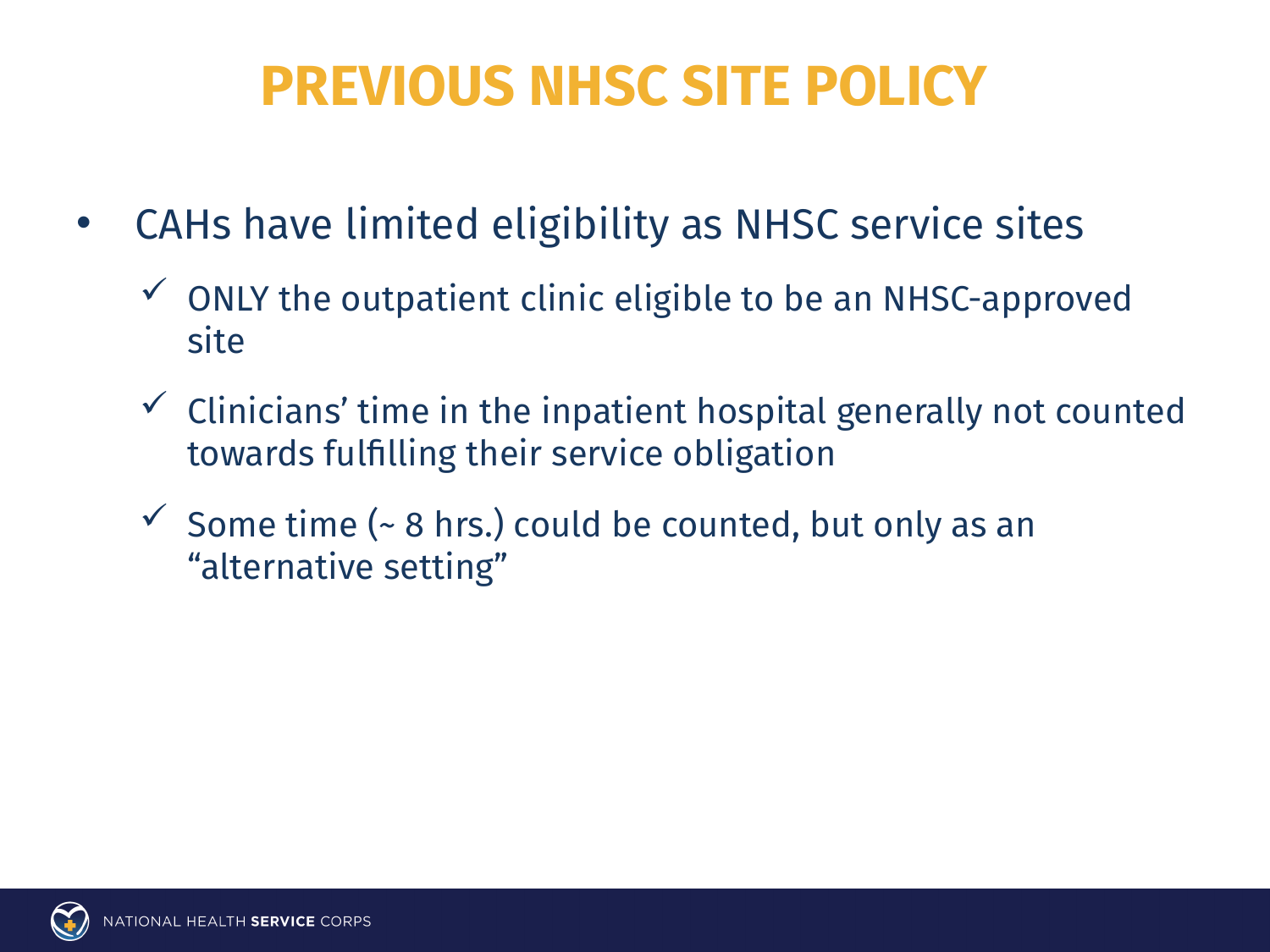

# previous NHSC site policy
 CAHs have limited eligibility as NHSC service sites
ONLY the outpatient clinic eligible to be an NHSC-approved site
Clinicians’ time in the inpatient hospital generally not counted towards fulfilling their service obligation
Some time (~ 8 hrs.) could be counted, but only as an “alternative setting”
9